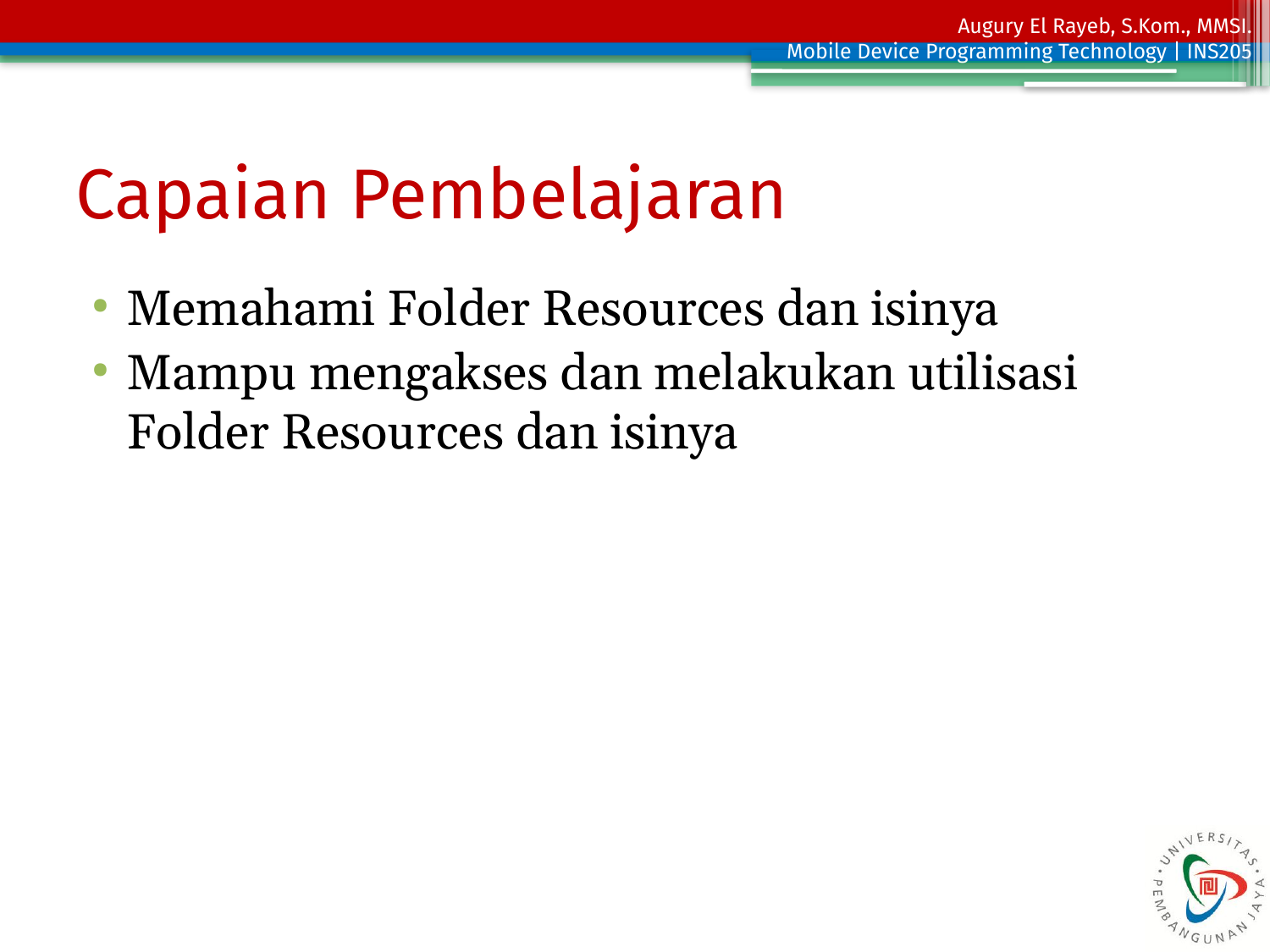

# Capaian Pembelajaran
Memahami Folder Resources dan isinya
Mampu mengakses dan melakukan utilisasi Folder Resources dan isinya